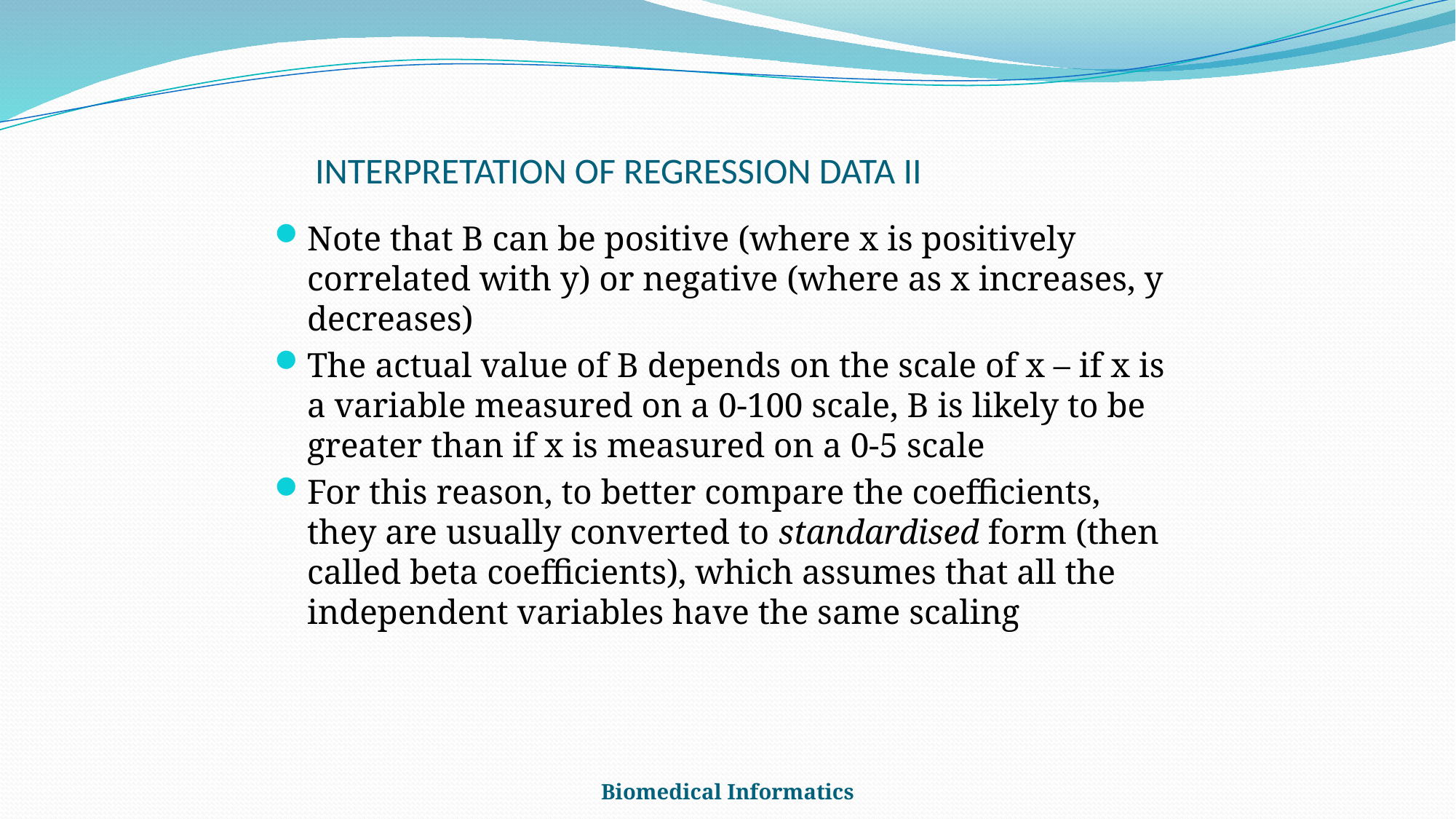

# INTERPRETATION OF REGRESSION DATA II
Note that B can be positive (where x is positively correlated with y) or negative (where as x increases, y decreases)
The actual value of B depends on the scale of x – if x is a variable measured on a 0-100 scale, B is likely to be greater than if x is measured on a 0-5 scale
For this reason, to better compare the coefficients, they are usually converted to standardised form (then called beta coefficients), which assumes that all the independent variables have the same scaling